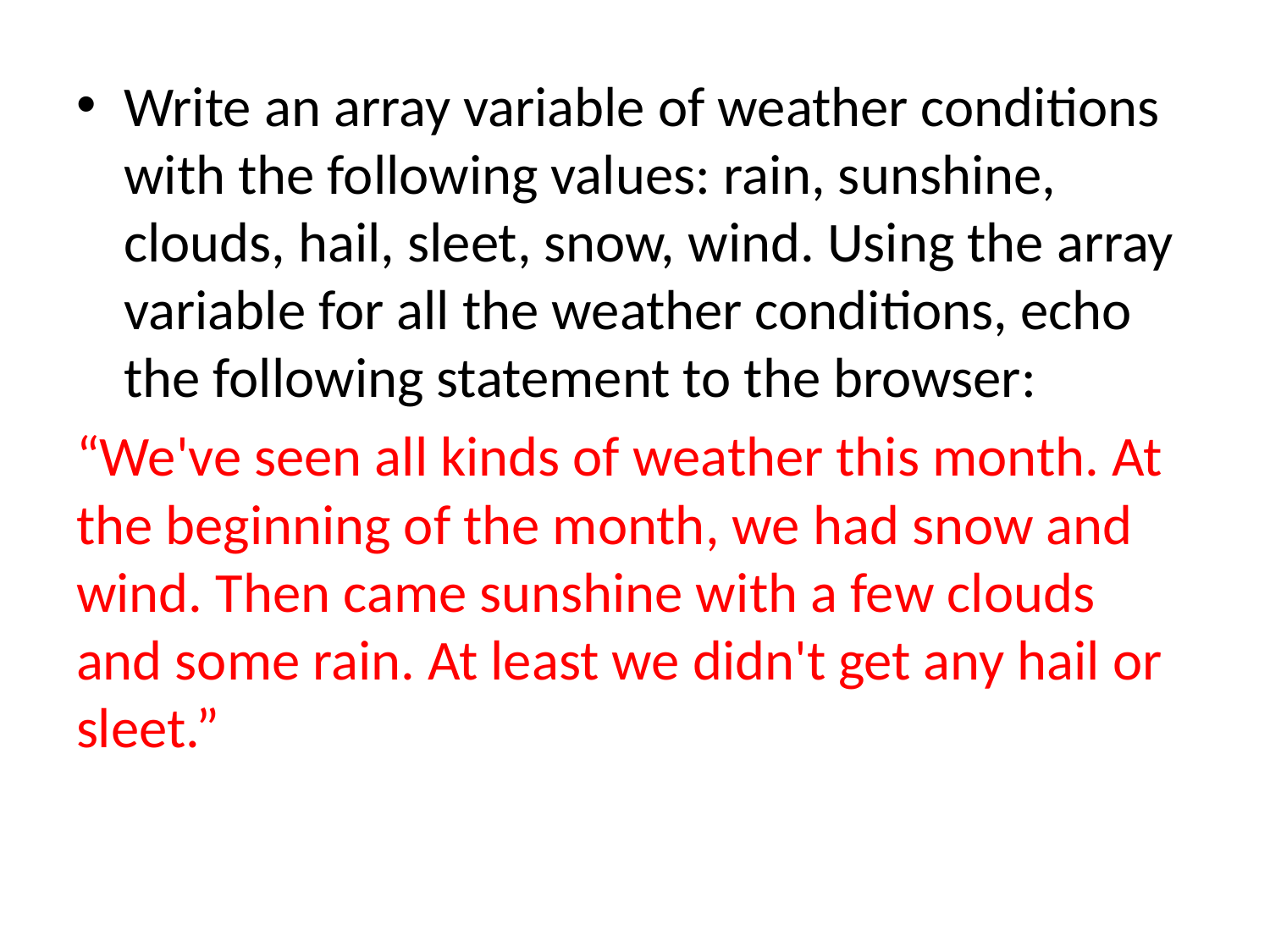

Write an array variable of weather conditions with the following values: rain, sunshine, clouds, hail, sleet, snow, wind. Using the array variable for all the weather conditions, echo the following statement to the browser:
“We've seen all kinds of weather this month. At the beginning of the month, we had snow and wind. Then came sunshine with a few clouds and some rain. At least we didn't get any hail or sleet.”